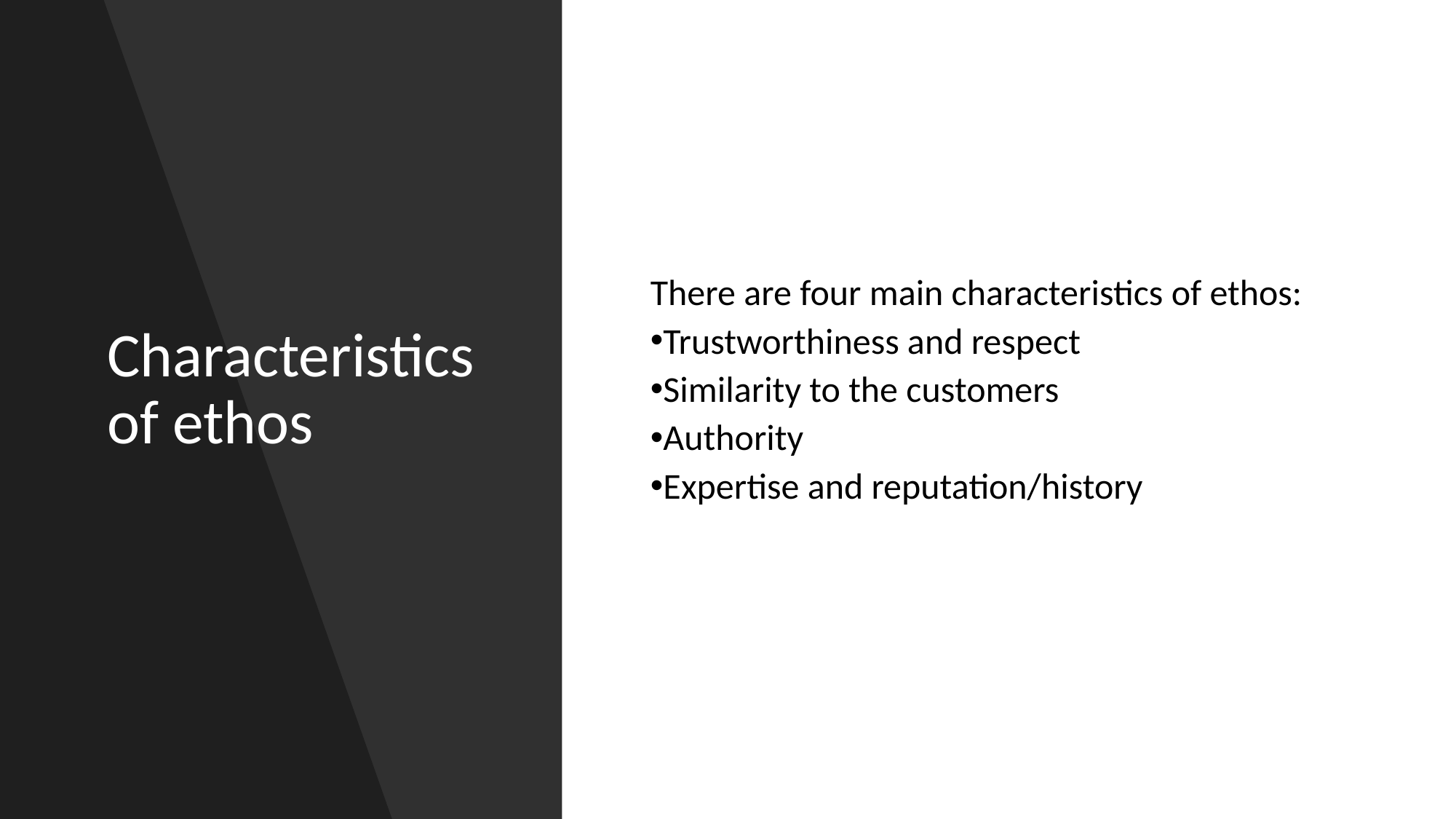

# Characteristics of ethos
There are four main characteristics of ethos:
Trustworthiness and respect
Similarity to the customers
Authority
Expertise and reputation/history